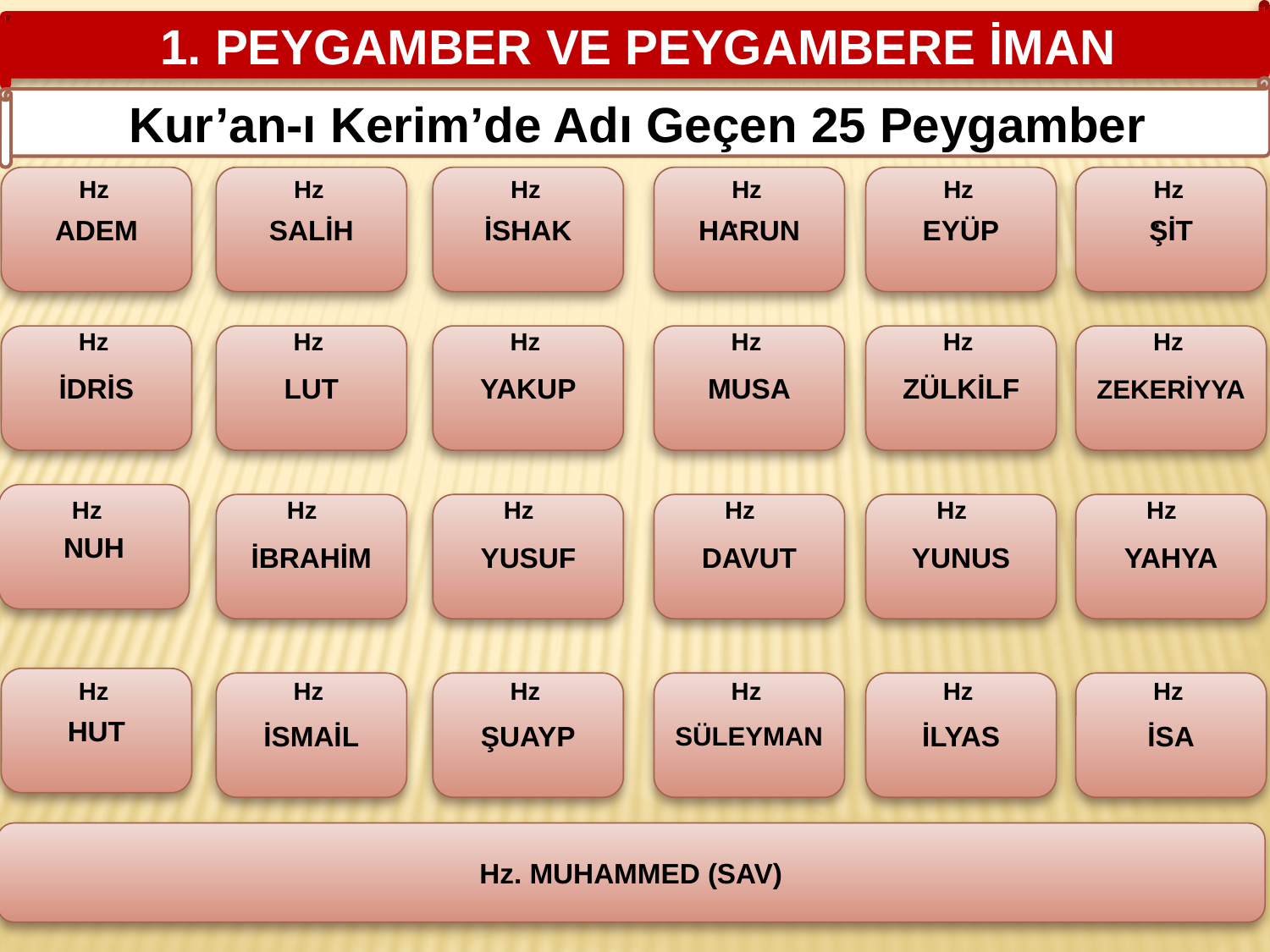

1. PEYGAMBER VE PEYGAMBERE İMAN
Kur’an-ı Kerim’de Adı Geçen 25 Peygamber
ADEM
Hz
SALİH
Hz
İSHAK
Hz.
HARUN
Hz.
EYÜP
Hz
ŞİT
Hz.
Hz
Hz
Hz
Hz
Hz
Hz
İDRİS
LUT
YAKUP
MUSA
ZÜLKİLF
ZEKERİYYA
NUH
Hz
Hz
Hz
Hz
Hz
Hz
İBRAHİM
YUSUF
DAVUT
YUNUS
YAHYA
HUT
Hz
Hz
Hz
Hz
Hz
Hz
İSMAİL
ŞUAYP
SÜLEYMAN
İLYAS
İSA
Hz. MUHAMMED (SAV)